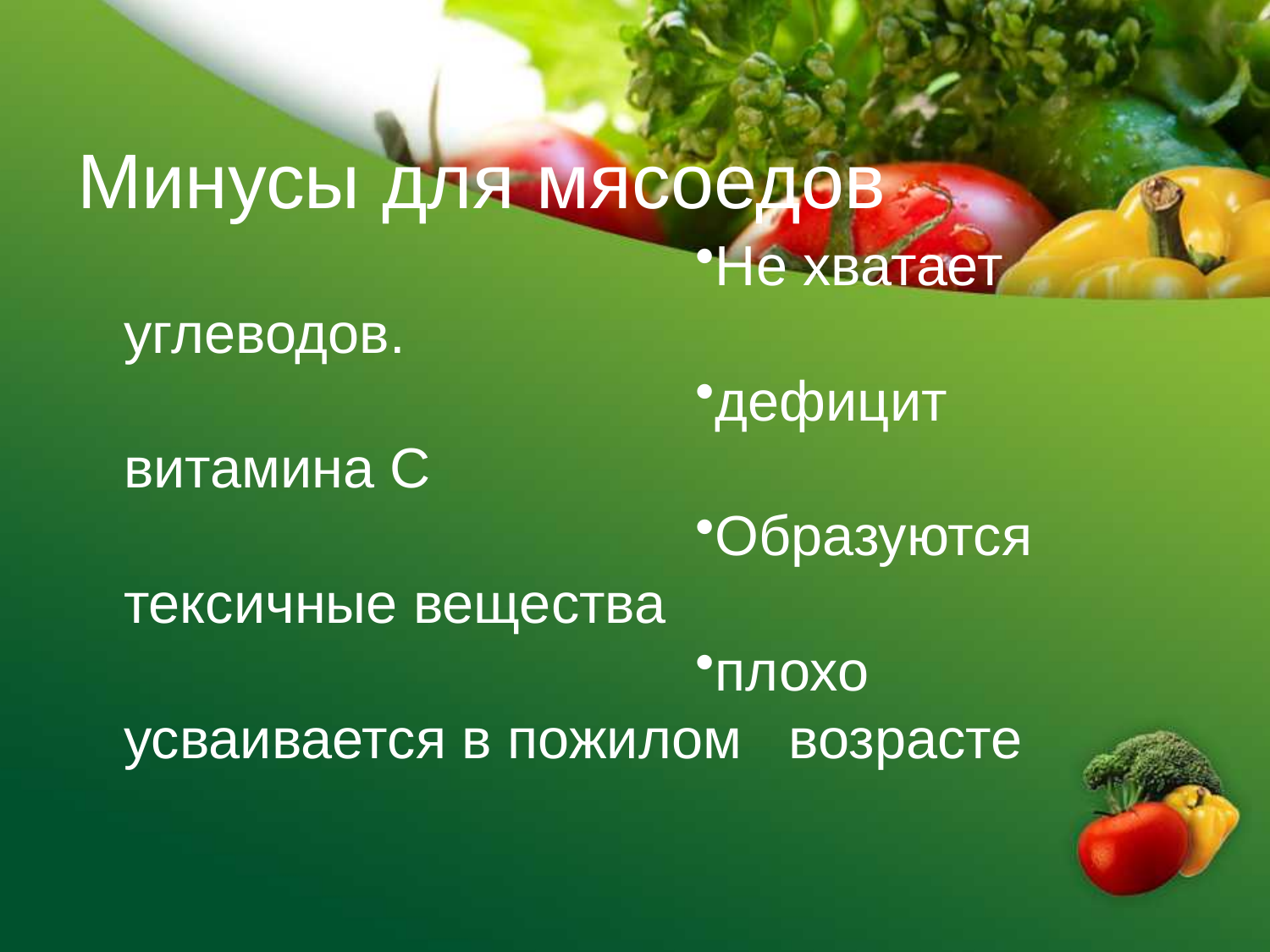

# Минусы для мясоедов
Не хватает углеводов.
​дефицит витамина С
​Образуются тексичные вещества
​плохо усваивается в пожилом   возрасте